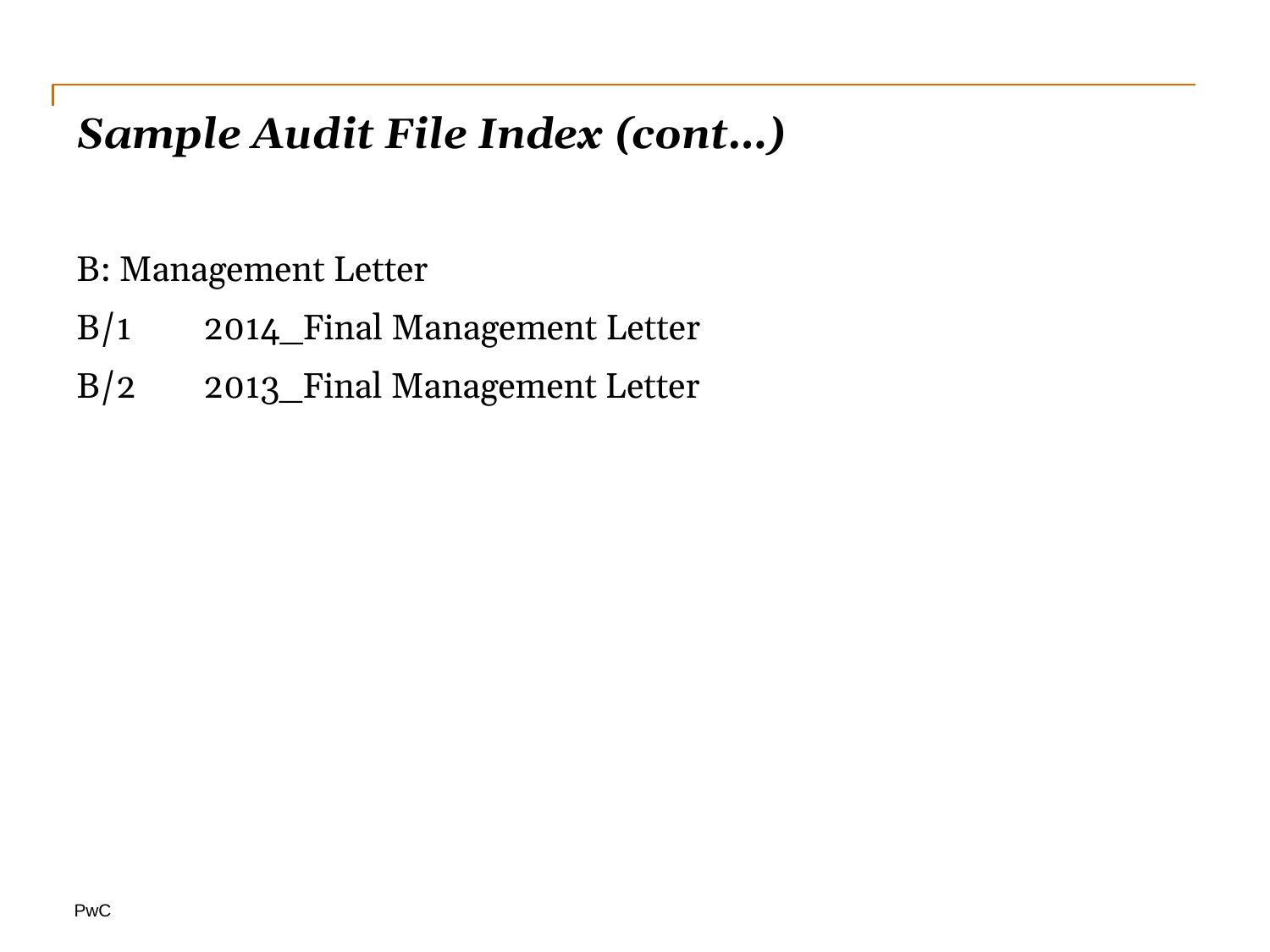

# Sample Audit File Index (cont…)
B: Management Letter
B/1	2014_Final Management Letter
B/2	2013_Final Management Letter